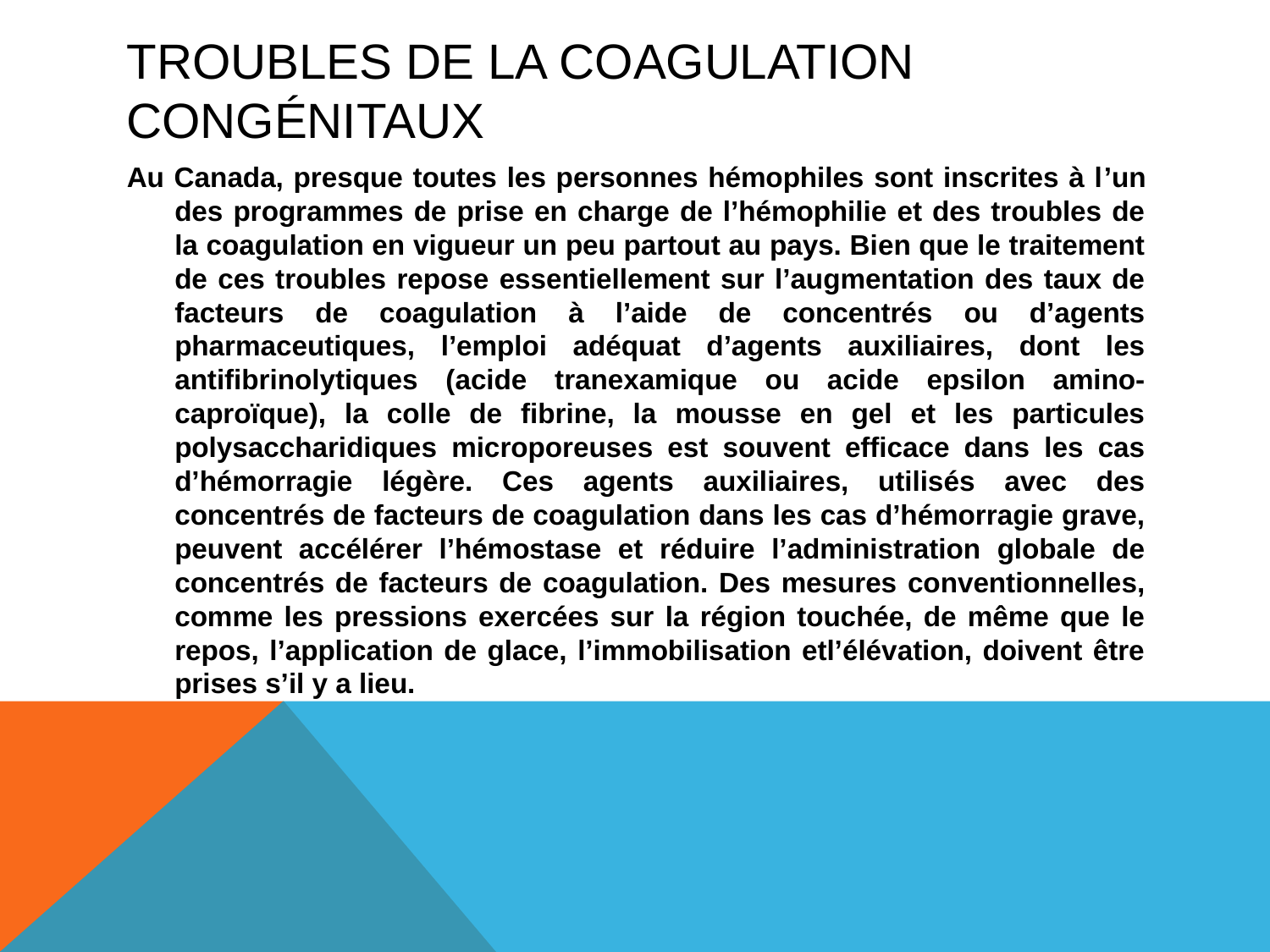

# TROUBLES DE LA COAGULATION CONGÉNITAUX
Au Canada, presque toutes les personnes hémophiles sont inscrites à l’un des programmes de prise en charge de l’hémophilie et des troubles de la coagulation en vigueur un peu partout au pays. Bien que le traitement de ces troubles repose essentiellement sur l’augmentation des taux de facteurs de coagulation à l’aide de concentrés ou d’agents pharmaceutiques, l’emploi adéquat d’agents auxiliaires, dont les antifibrinolytiques (acide tranexamique ou acide epsilon amino-caproïque), la colle de fibrine, la mousse en gel et les particules polysaccharidiques microporeuses est souvent efficace dans les cas d’hémorragie légère. Ces agents auxiliaires, utilisés avec des concentrés de facteurs de coagulation dans les cas d’hémorragie grave, peuvent accélérer l’hémostase et réduire l’administration globale de concentrés de facteurs de coagulation. Des mesures conventionnelles, comme les pressions exercées sur la région touchée, de même que le repos, l’application de glace, l’immobilisation etl’élévation, doivent être prises s’il y a lieu.